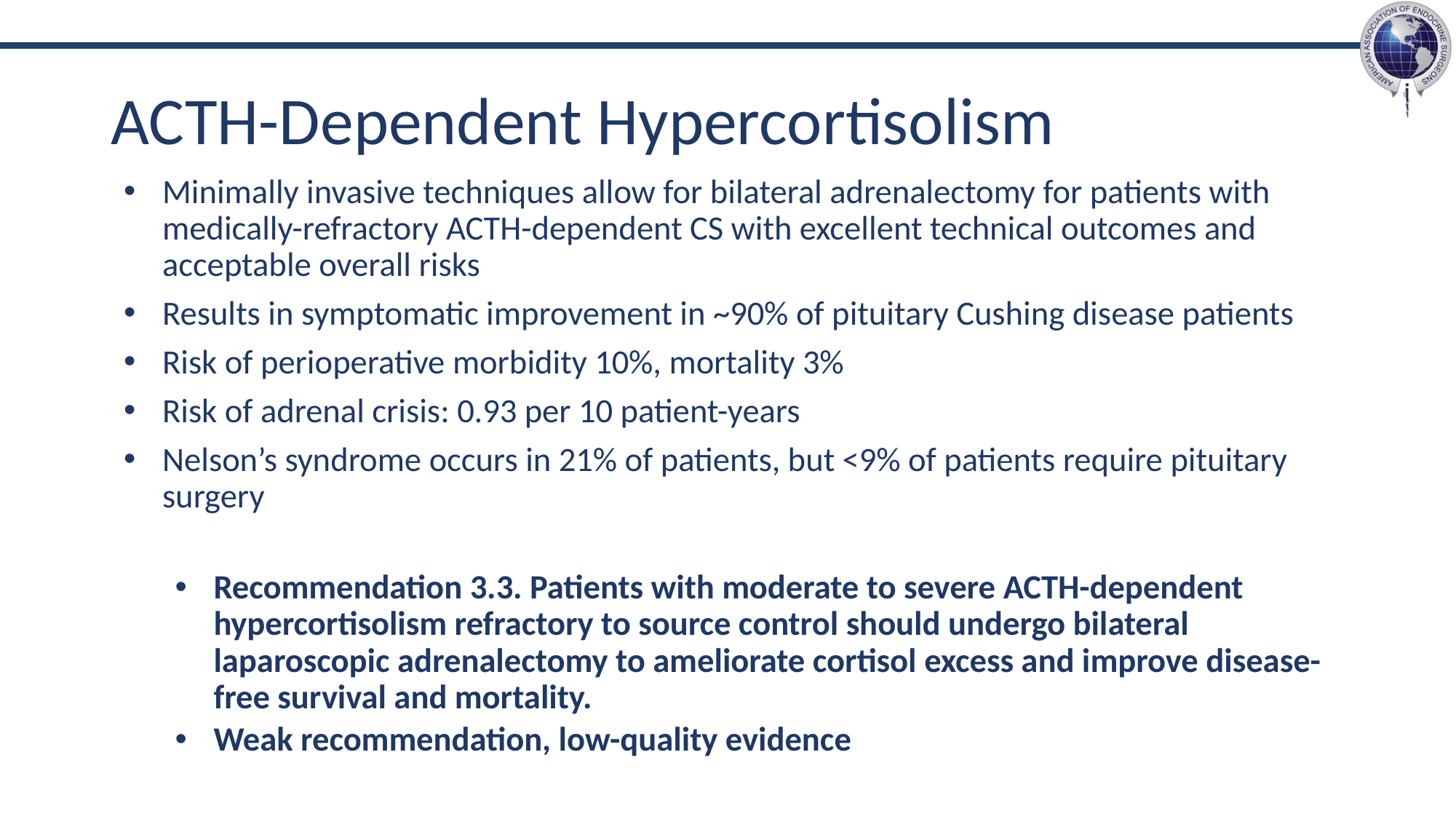

# ACTH-Dependent Hypercortisolism
Minimally invasive techniques allow for bilateral adrenalectomy for patients with medically-refractory ACTH-dependent CS with excellent technical outcomes and acceptable overall risks
Results in symptomatic improvement in ~90% of pituitary Cushing disease patients
Risk of perioperative morbidity 10%, mortality 3%
Risk of adrenal crisis: 0.93 per 10 patient-years
Nelson’s syndrome occurs in 21% of patients, but <9% of patients require pituitary surgery

Recommendation 3.3. Patients with moderate to severe ACTH-dependent hypercortisolism refractory to source control should undergo bilateral laparoscopic adrenalectomy to ameliorate cortisol excess and improve disease-free survival and mortality.
Weak recommendation, low-quality evidence